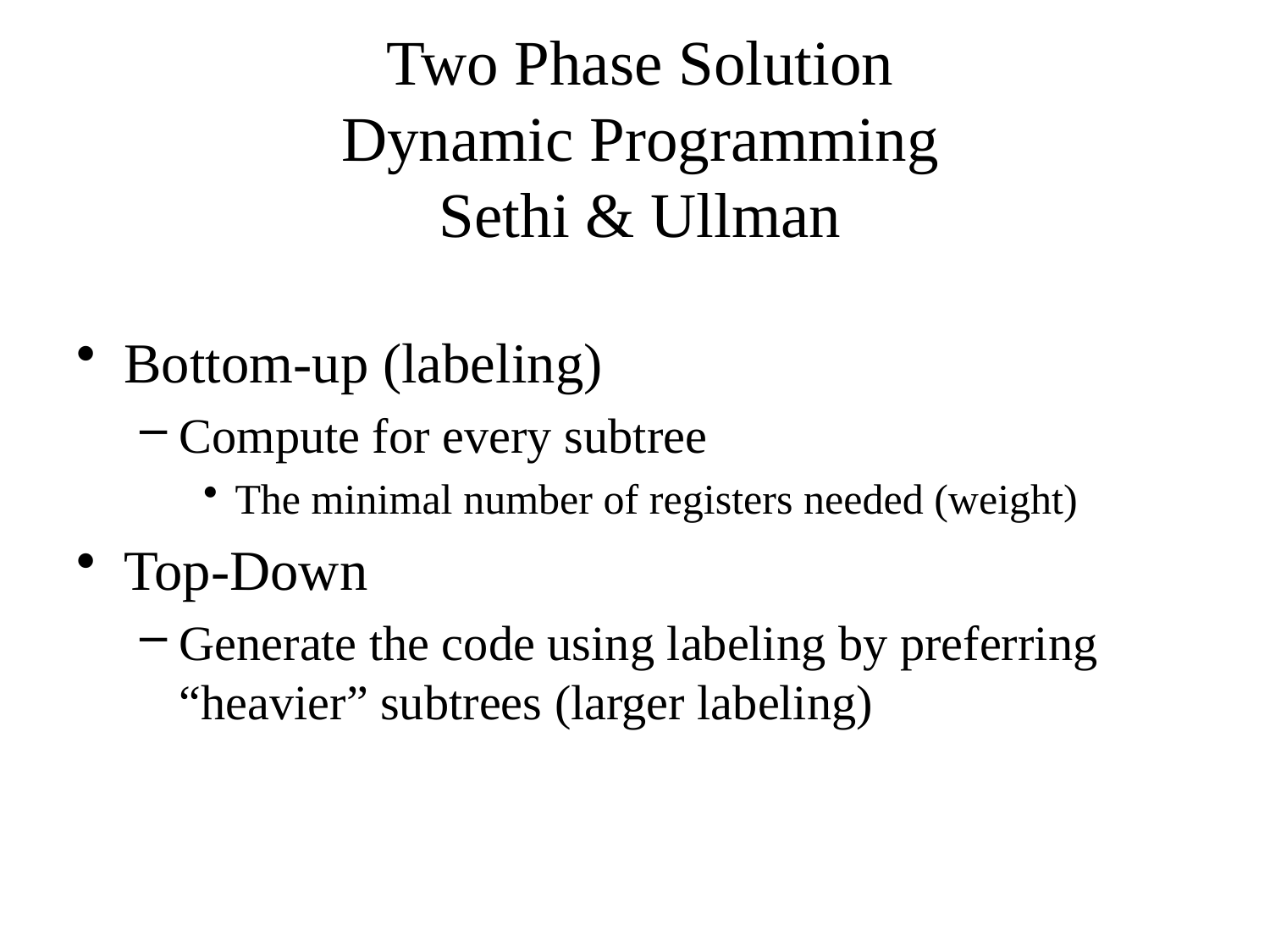

# Two Phase Solution Dynamic Programming Sethi & Ullman
Bottom-up (labeling)
Compute for every subtree
The minimal number of registers needed (weight)
Top-Down
Generate the code using labeling by preferring “heavier” subtrees (larger labeling)